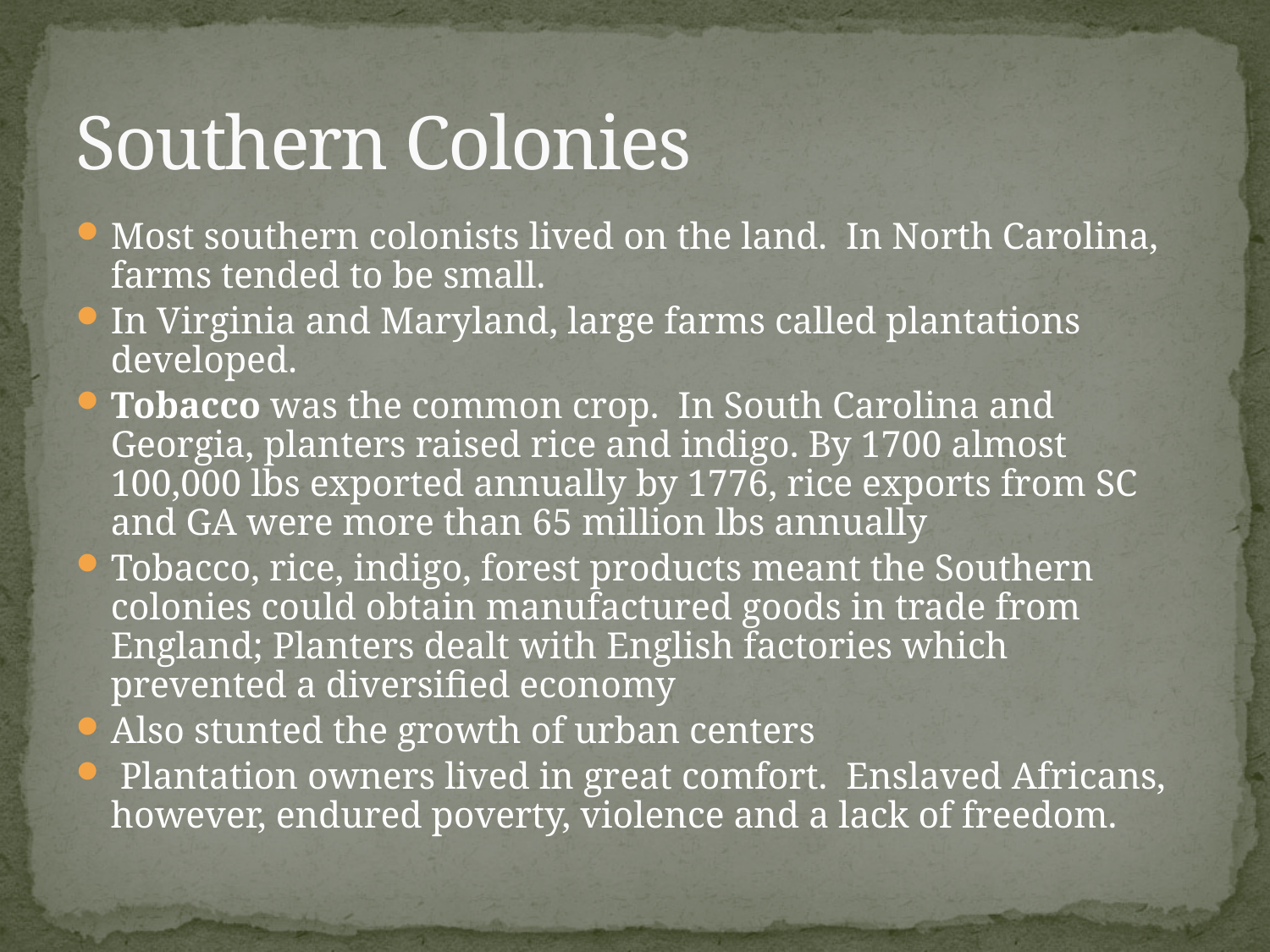

# Southern Colonies
Most southern colonists lived on the land.  In North Carolina, farms tended to be small.
In Virginia and Maryland, large farms called plantations developed.
Tobacco was the common crop.  In South Carolina and Georgia, planters raised rice and indigo. By 1700 almost 100,000 lbs exported annually by 1776, rice exports from SC and GA were more than 65 million lbs annually
Tobacco, rice, indigo, forest products meant the Southern colonies could obtain manufactured goods in trade from England; Planters dealt with English factories which prevented a diversified economy
Also stunted the growth of urban centers
 Plantation owners lived in great comfort.  Enslaved Africans, however, endured poverty, violence and a lack of freedom.